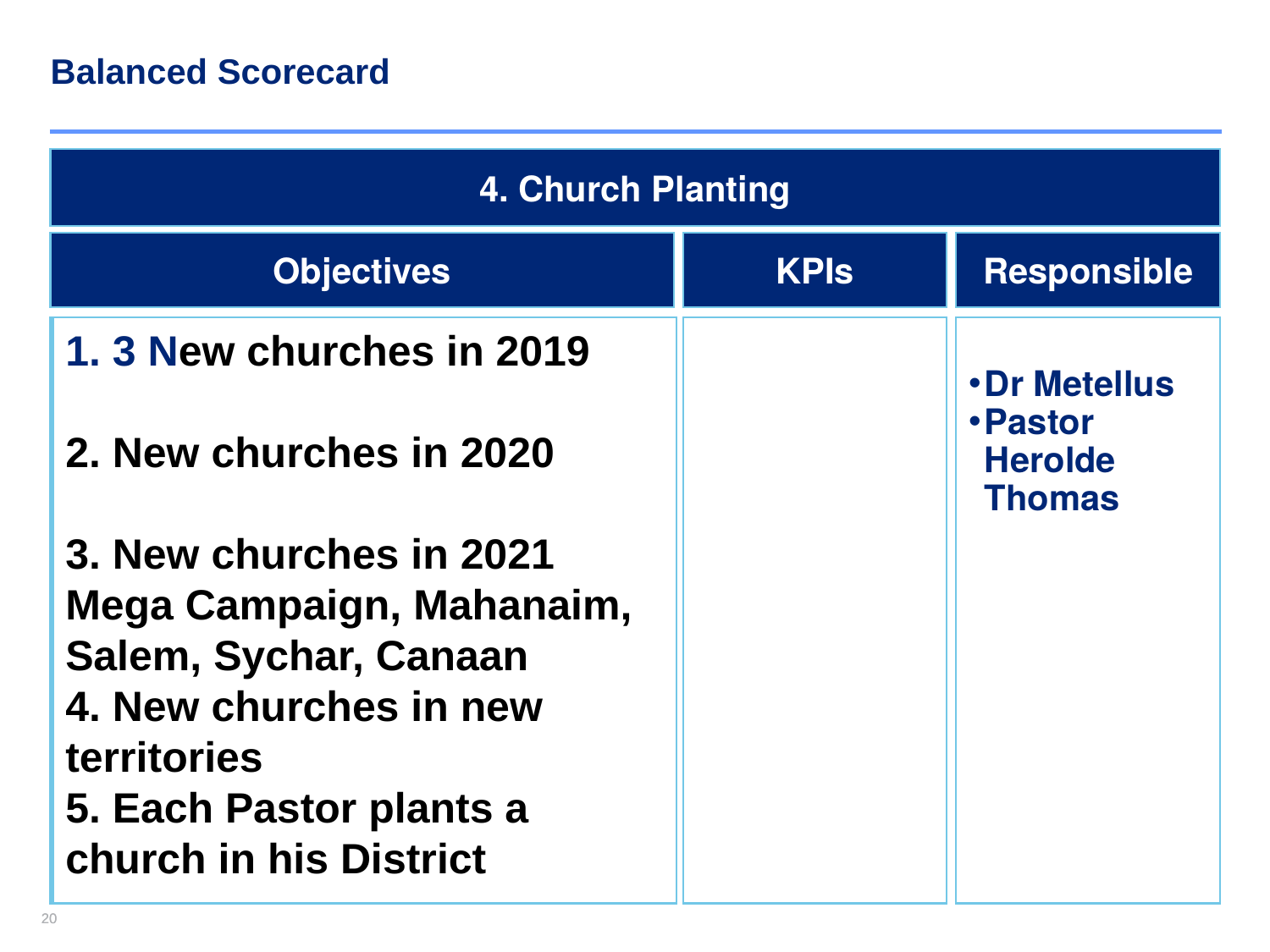

# Balanced Scorecard
4. Church Planting
Objectives
KPIs
Responsible
Insert your own text
1. 3 New churches in 2019

2. New churches in 2020

3. New churches in 2021 Mega Campaign, Mahanaim, Salem, Sychar, Canaan
4. New churches in new territories
5. Each Pastor plants a church in his District

Dr Metellus
Pastor Herolde Thomas